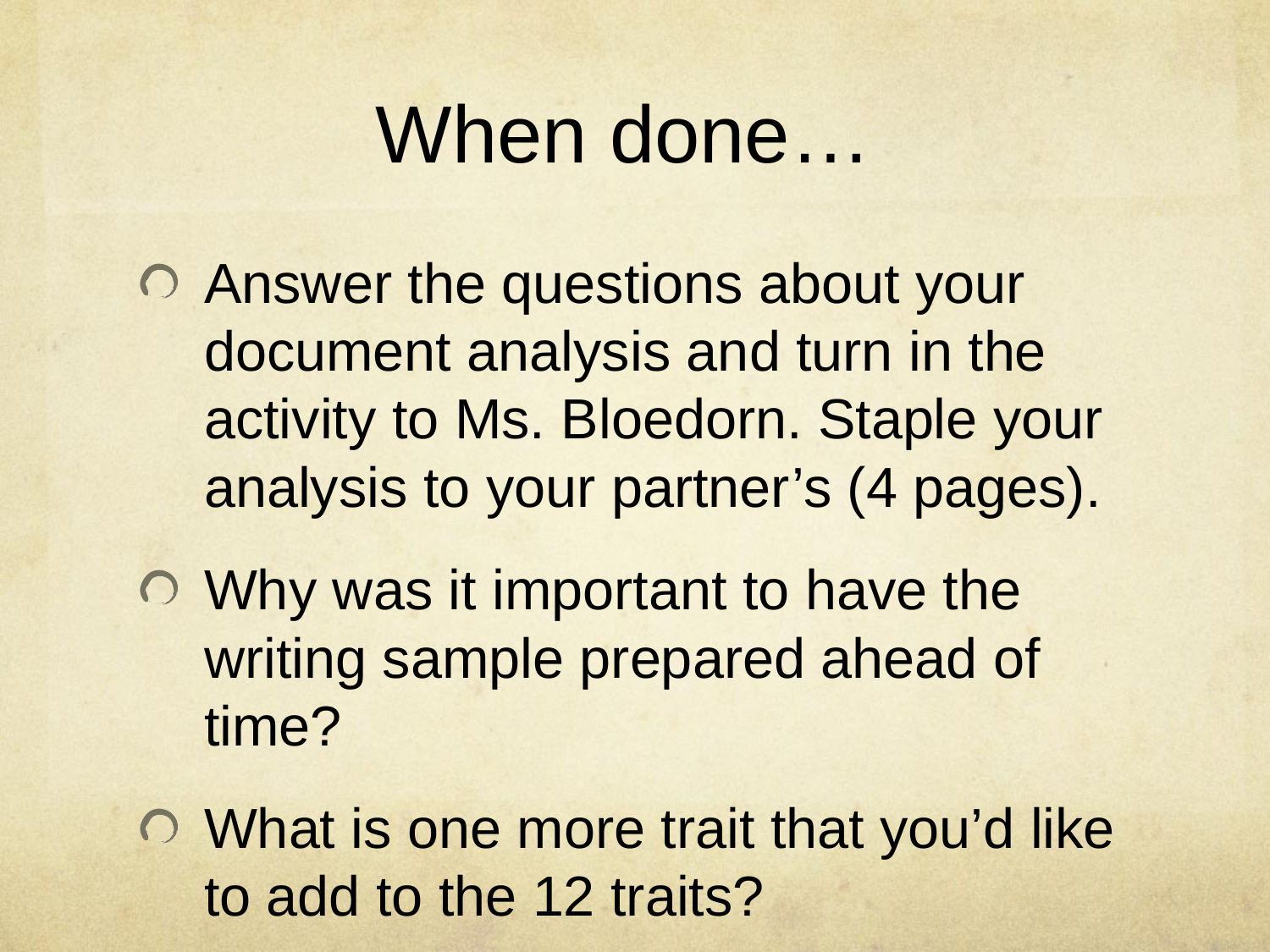

# When done…
Answer the questions about your document analysis and turn in the activity to Ms. Bloedorn. Staple your analysis to your partner’s (4 pages).
Why was it important to have the writing sample prepared ahead of time?
What is one more trait that you’d like to add to the 12 traits?